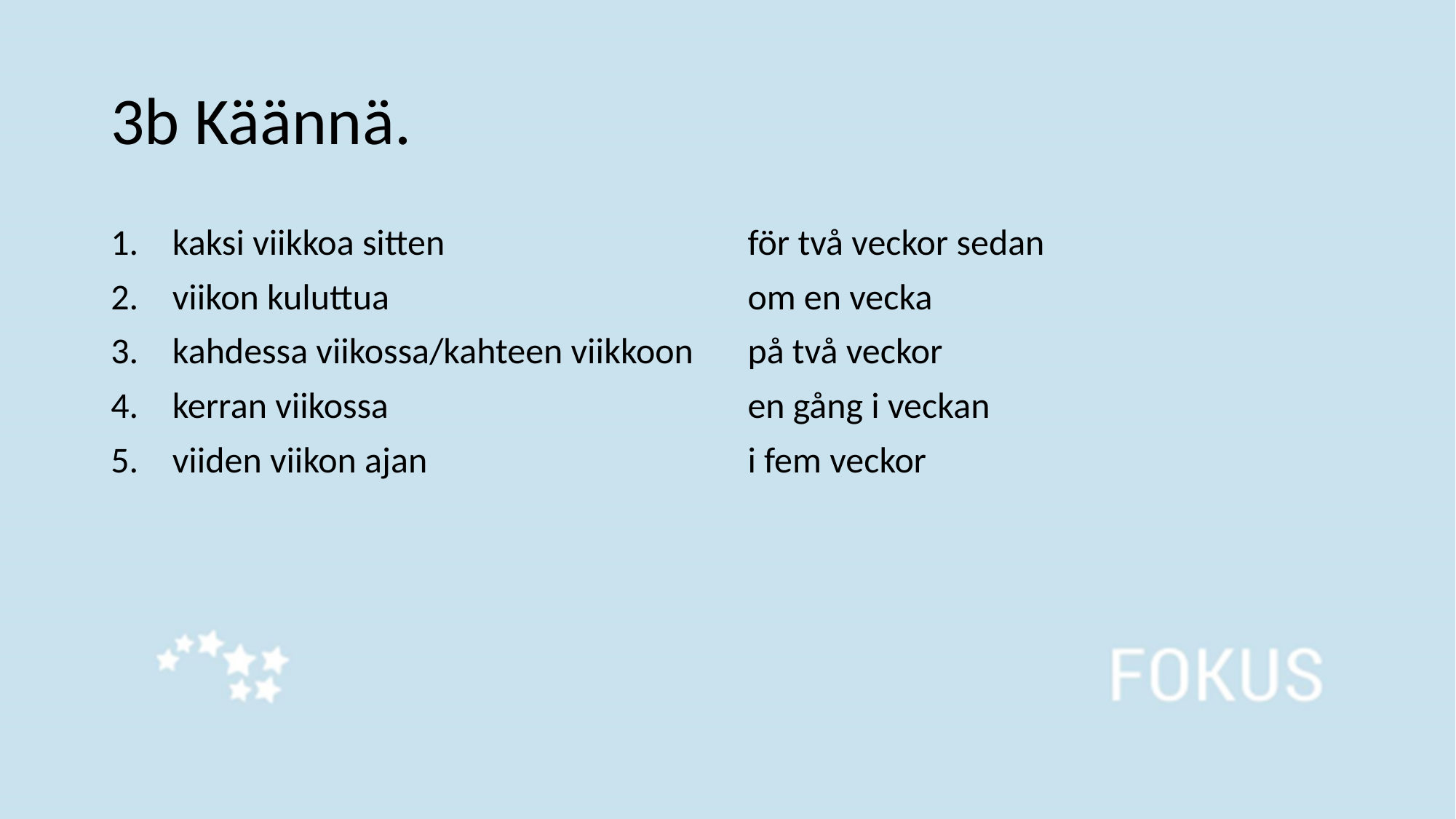

# 3b Käännä.
kaksi viikkoa sitten
viikon kuluttua
kahdessa viikossa/kahteen viikkoon
kerran viikossa
viiden viikon ajan

för två veckor sedan
om en vecka
på två veckor
en gång i veckan
i fem veckor